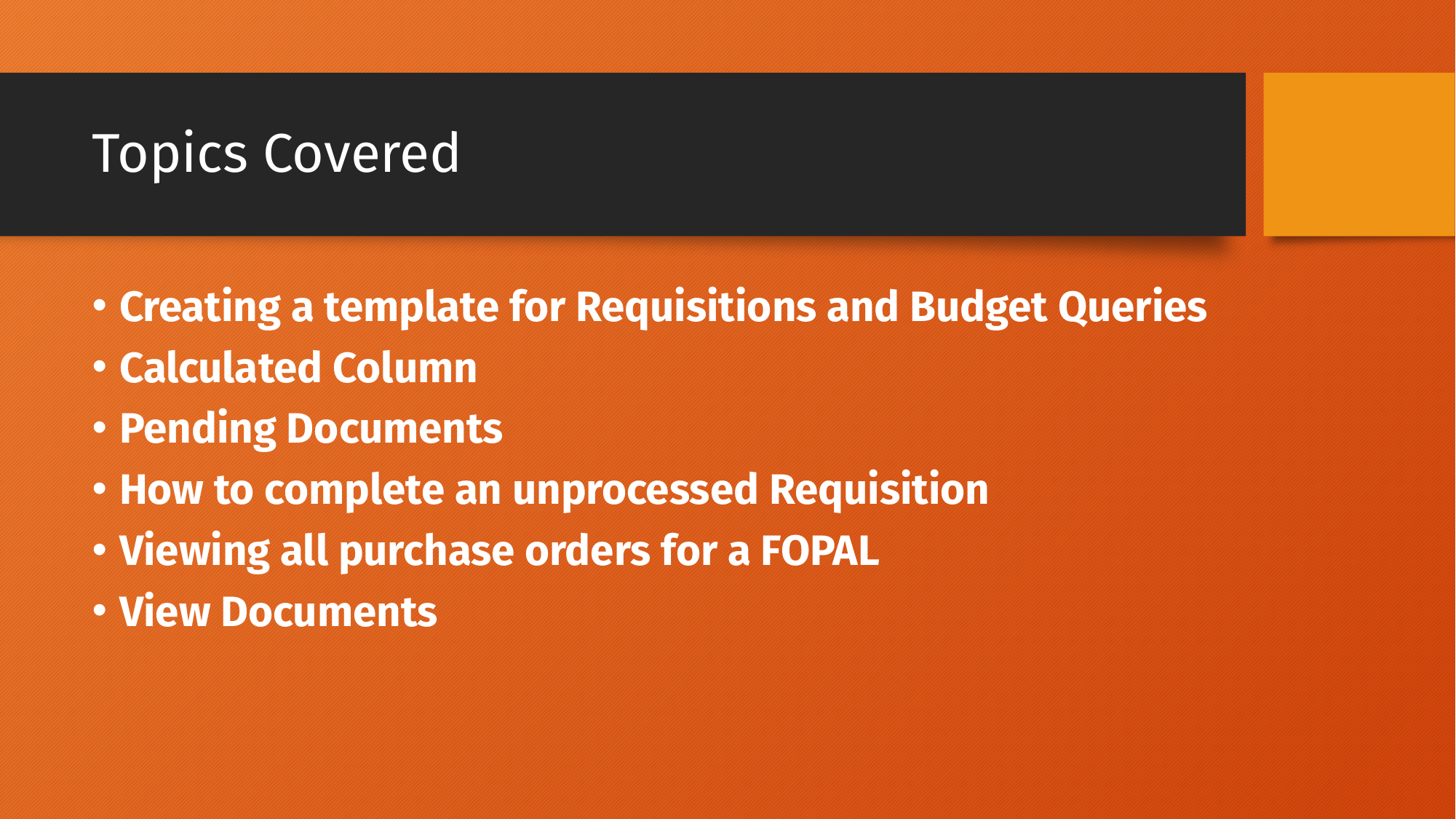

# Topics Covered
Creating a template for Requisitions and Budget Queries
Calculated Column
Pending Documents
How to complete an unprocessed Requisition
Viewing all purchase orders for a FOPAL
View Documents